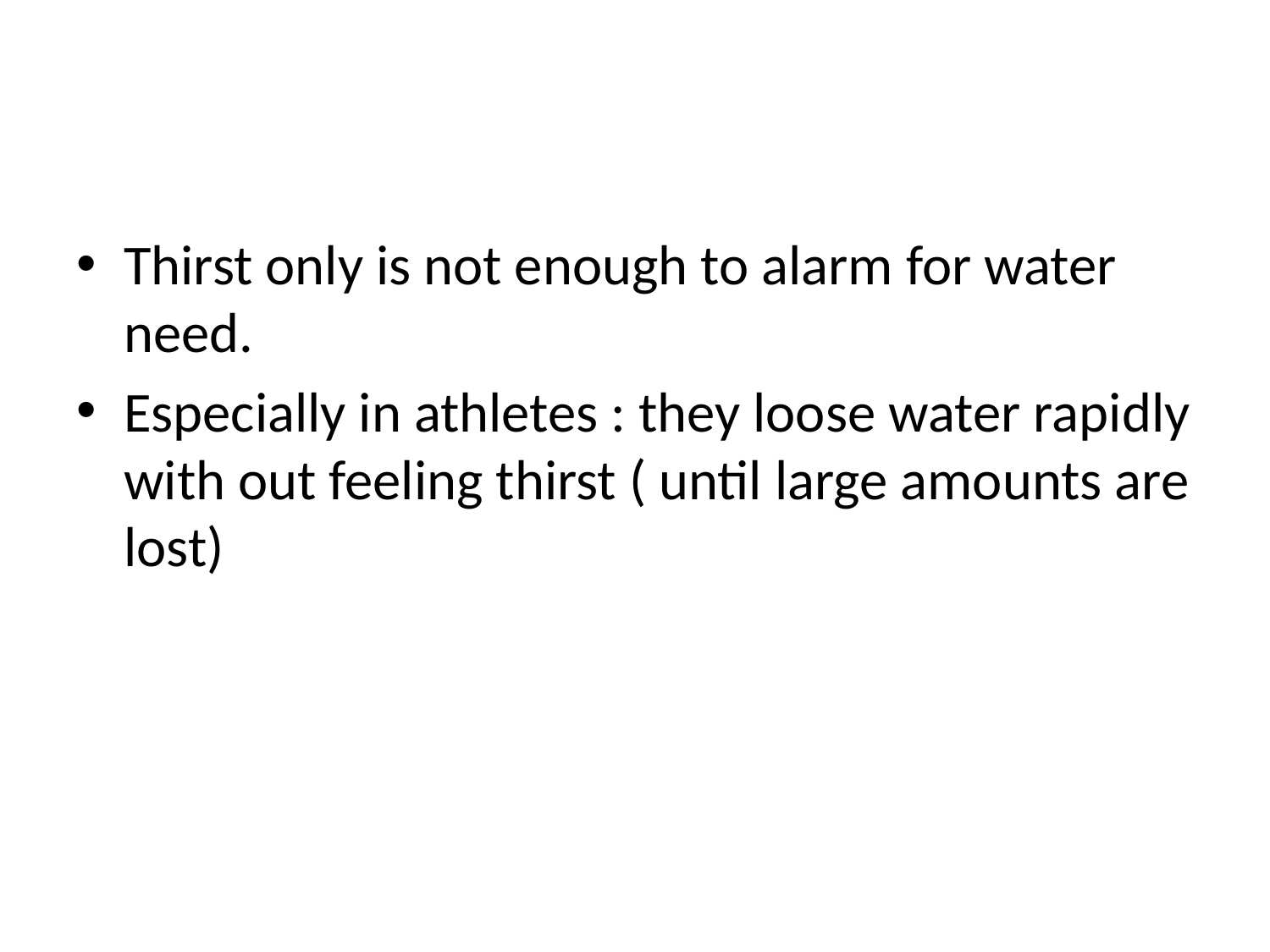

#
Thirst only is not enough to alarm for water need.
Especially in athletes : they loose water rapidly with out feeling thirst ( until large amounts are lost)